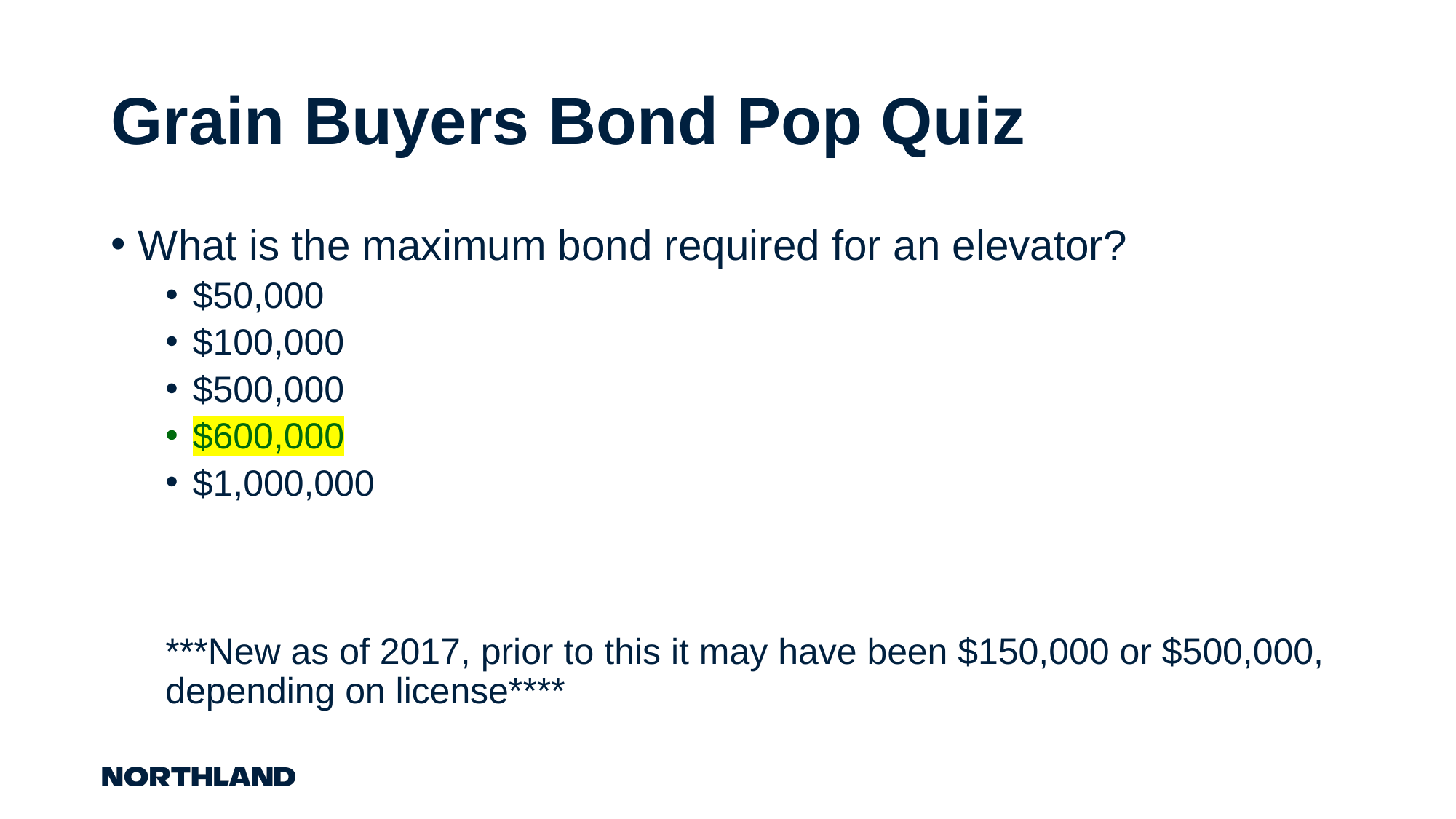

# Grain Buyers Bond Pop Quiz
What is the maximum bond required for an elevator?
$50,000
$100,000
$500,000
$600,000
$1,000,000

***New as of 2017, prior to this it may have been $150,000 or $500,000, depending on license****